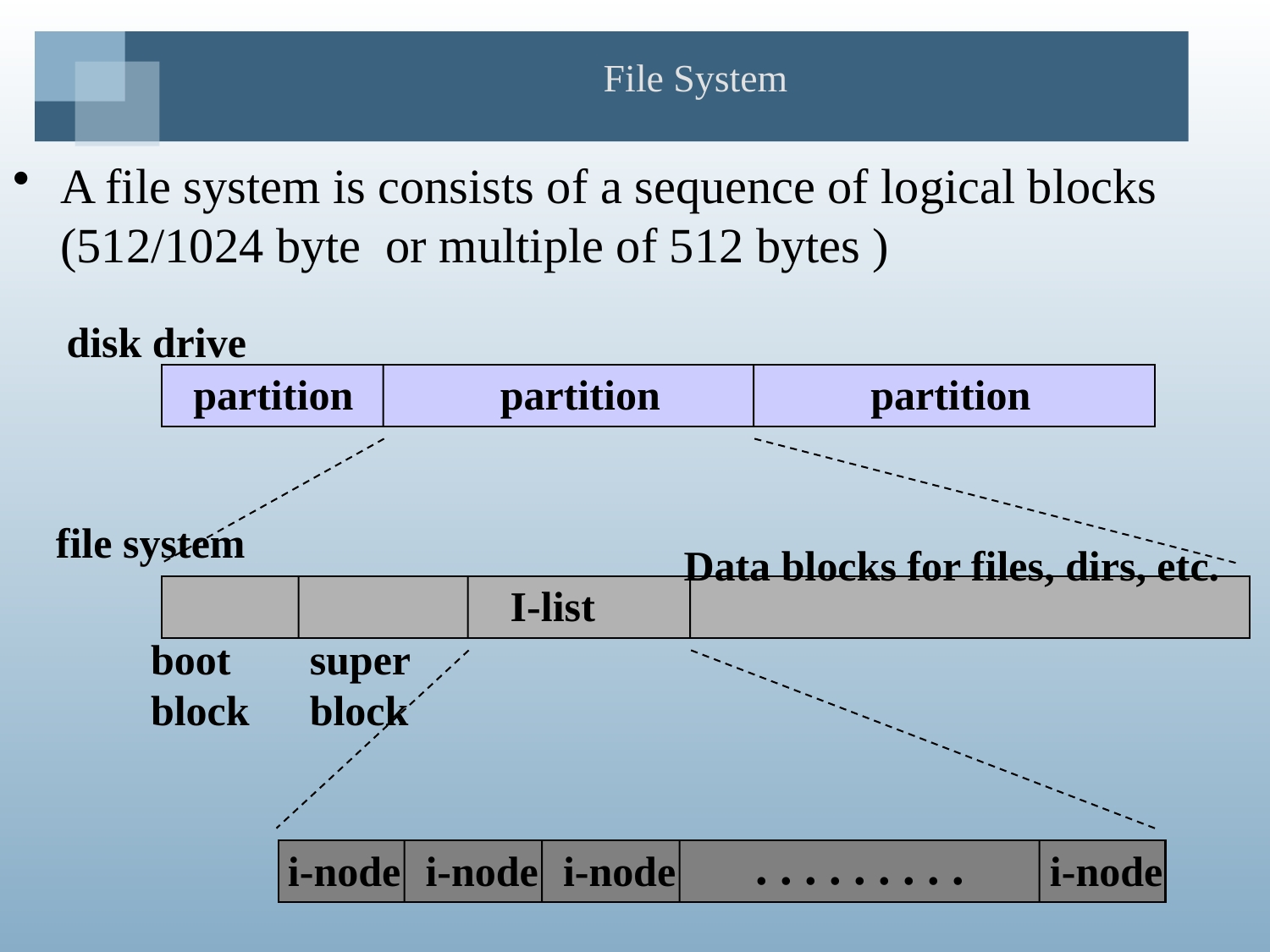

# File System
A file system is consists of a sequence of logical blocks (512/1024 byte  or multiple of 512 bytes )
disk drive
partition
partition
partition

file system
Data blocks for files, dirs, etc.
I-list

boot
block
super
block

. . . . . . . . .
i-node
i-node
i-node
i-node